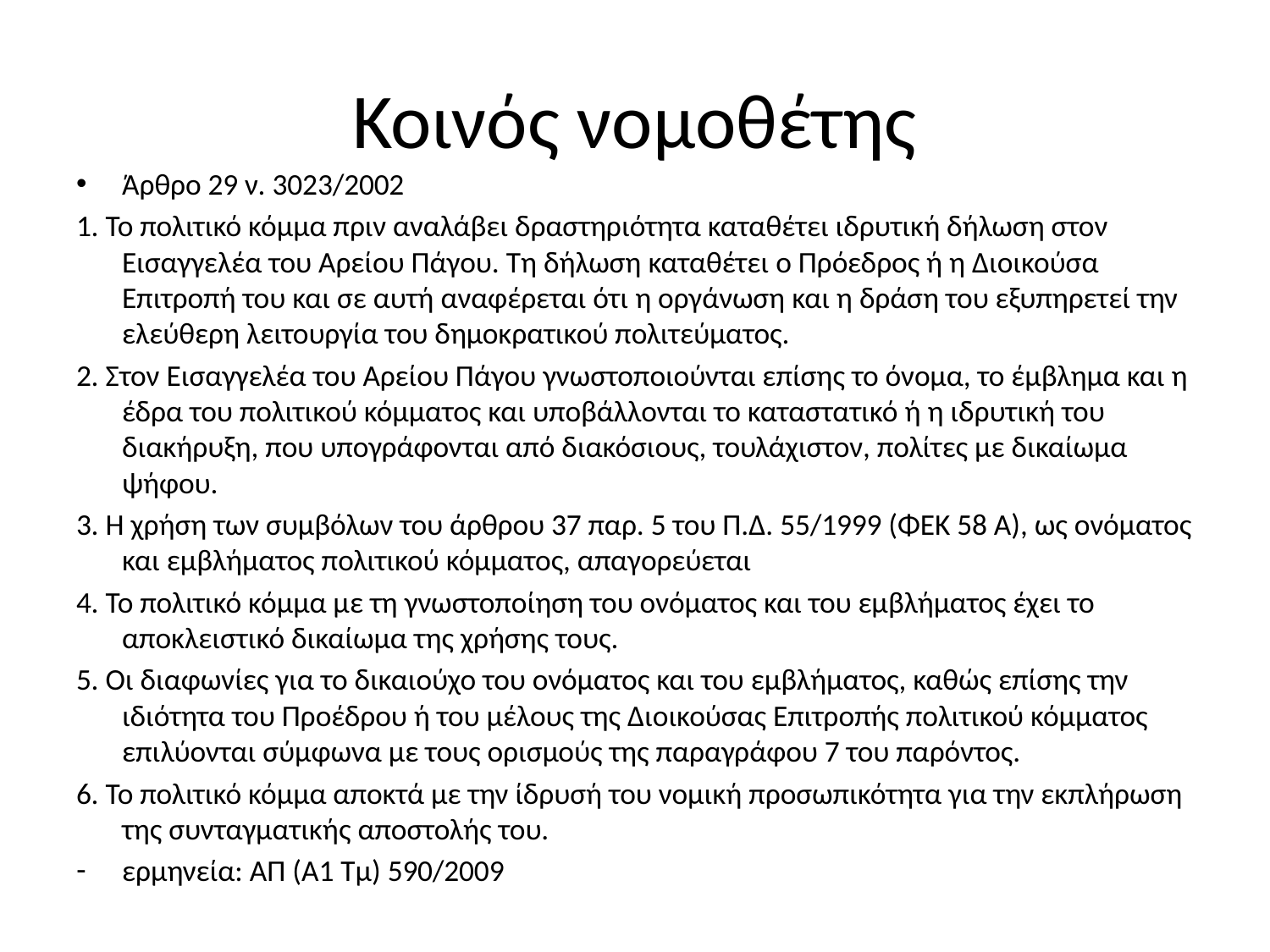

# Κοινός νομοθέτης
Άρθρο 29 ν. 3023/2002
1. Το πολιτικό κόμμα πριν αναλάβει δραστηριότητα καταθέτει ιδρυτική δήλωση στον Εισαγγελέα του Αρείου Πάγου. Τη δήλωση καταθέτει ο Πρόεδρος ή η Διοικούσα Επιτροπή του και σε αυτή αναφέρεται ότι η οργάνωση και η δράση του εξυπηρετεί την ελεύθερη λειτουργία του δημοκρατικού πολιτεύματος.
2. Στον Εισαγγελέα του Αρείου Πάγου γνωστοποιούνται επίσης το όνομα, το έμβλημα και η έδρα του πολιτικού κόμματος και υποβάλλονται το καταστατικό ή η ιδρυτική του διακήρυξη, που υπογράφονται από διακόσιους, τουλάχιστον, πολίτες με δικαίωμα ψήφου.
3. Η χρήση των συμβόλων του άρθρου 37 παρ. 5 του Π.Δ. 55/1999 (ΦΕΚ 58 Α), ως ονόματος και εμβλήματος πολιτικού κόμματος, απαγορεύεται
4. Το πολιτικό κόμμα με τη γνωστοποίηση του ονόματος και του εμβλήματος έχει το αποκλειστικό δικαίωμα της χρήσης τους.
5. Οι διαφωνίες για το δικαιούχο του ονόματος και του εμβλήματος, καθώς επίσης την ιδιότητα του Προέδρου ή του μέλους της Διοικούσας Επιτροπής πολιτικού κόμματος επιλύονται σύμφωνα με τους ορισμούς της παραγράφου 7 του παρόντος.
6. Το πολιτικό κόμμα αποκτά με την ίδρυσή του νομική προσωπικότητα για την εκπλήρωση της συνταγματικής αποστολής του.
ερμηνεία: ΑΠ (Α1 Τμ) 590/2009